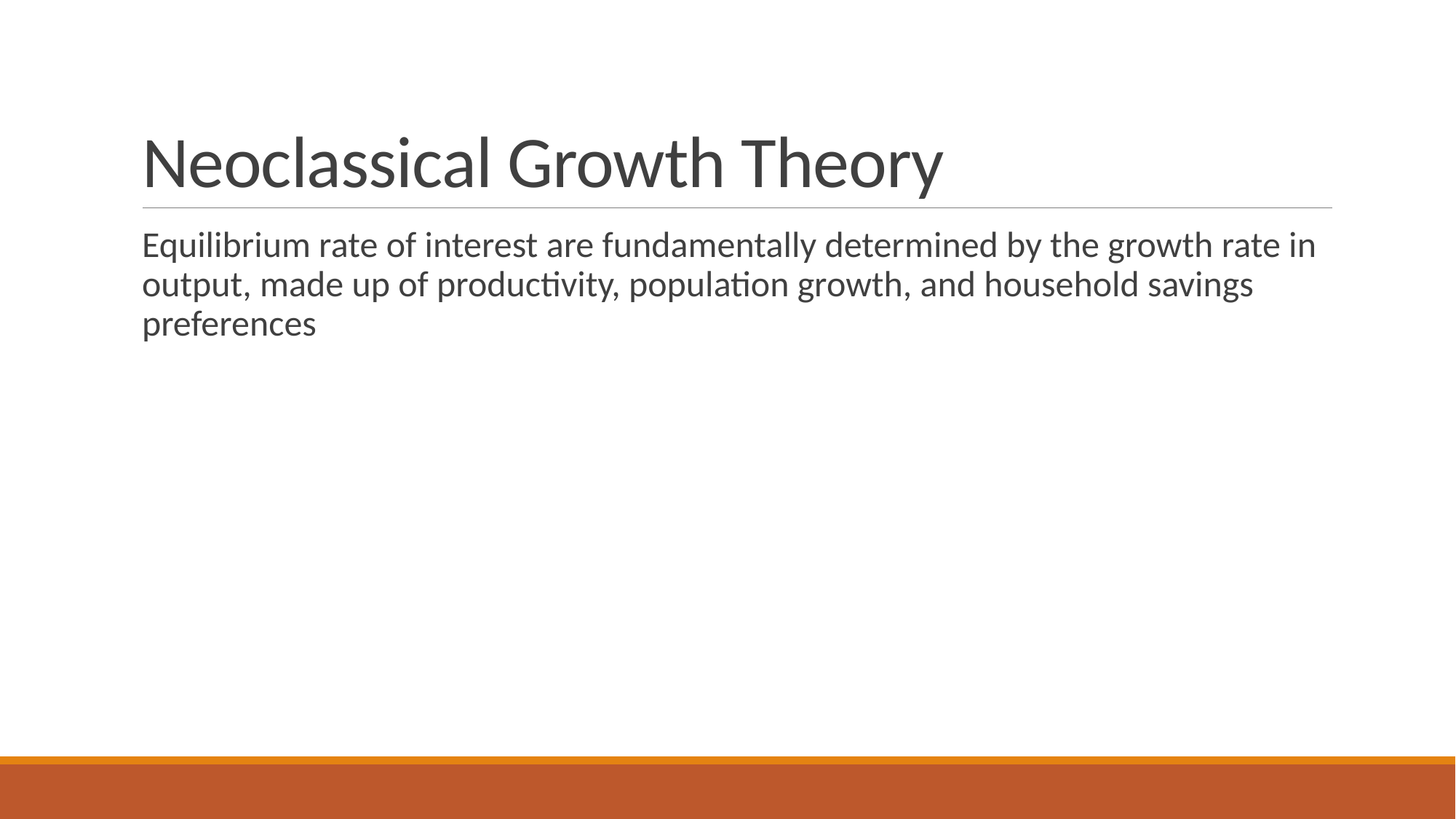

# Neoclassical Growth Theory
Equilibrium rate of interest are fundamentally determined by the growth rate in output, made up of productivity, population growth, and household savings preferences